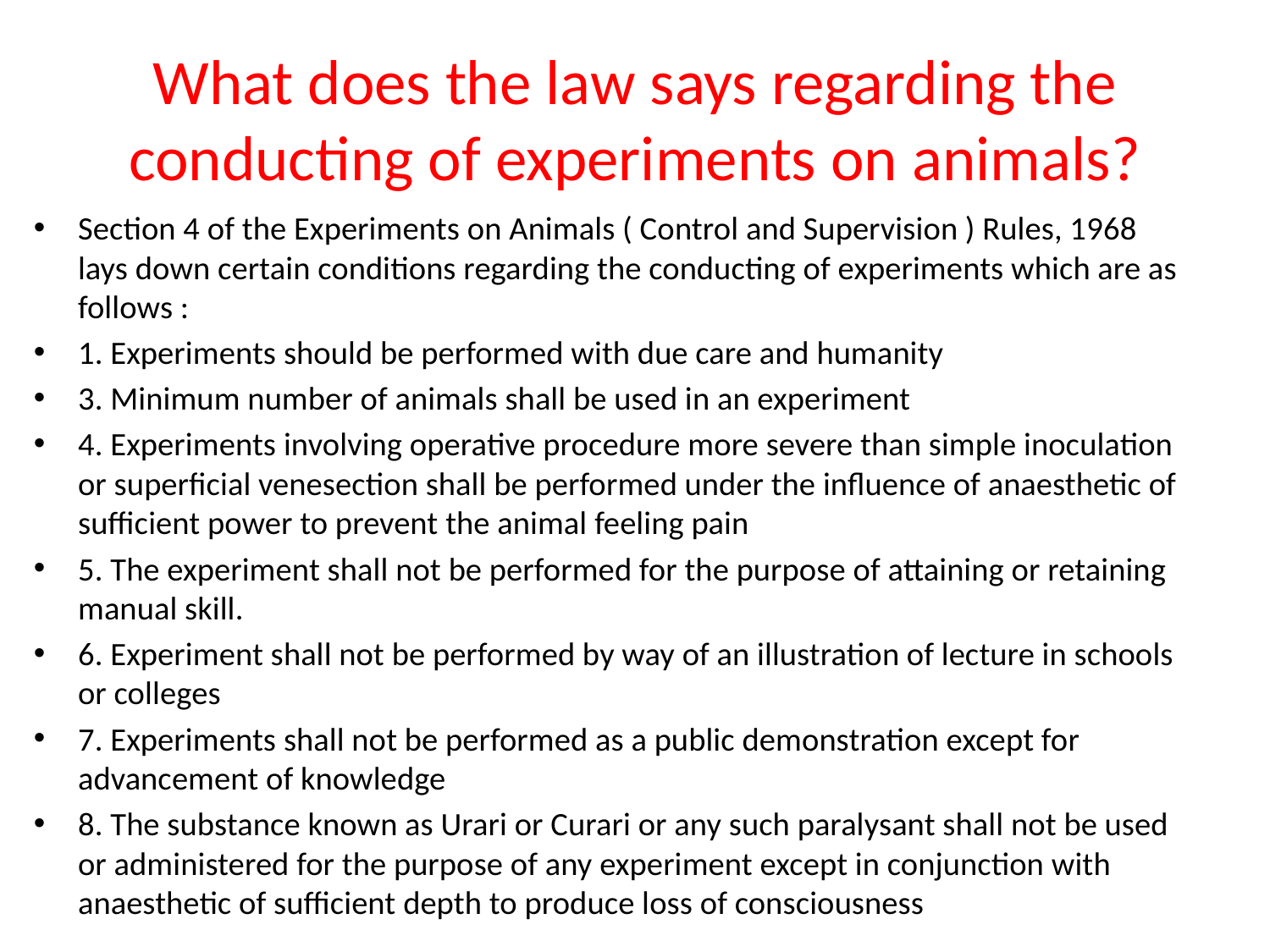

# What does the law says regarding the conducting of experiments on animals?
Section 4 of the Experiments on Animals ( Control and Supervision ) Rules, 1968 lays down certain conditions regarding the conducting of experiments which are as follows :
1. Experiments should be performed with due care and humanity
3. Minimum number of animals shall be used in an experiment
4. Experiments involving operative procedure more severe than simple inoculation or superficial venesection shall be performed under the influence of anaesthetic of sufficient power to prevent the animal feeling pain
5. The experiment shall not be performed for the purpose of attaining or retaining manual skill.
6. Experiment shall not be performed by way of an illustration of lecture in schools or colleges
7. Experiments shall not be performed as a public demonstration except for advancement of knowledge
8. The substance known as Urari or Curari or any such paralysant shall not be used or administered for the purpose of any experiment except in conjunction with anaesthetic of sufficient depth to produce loss of consciousness